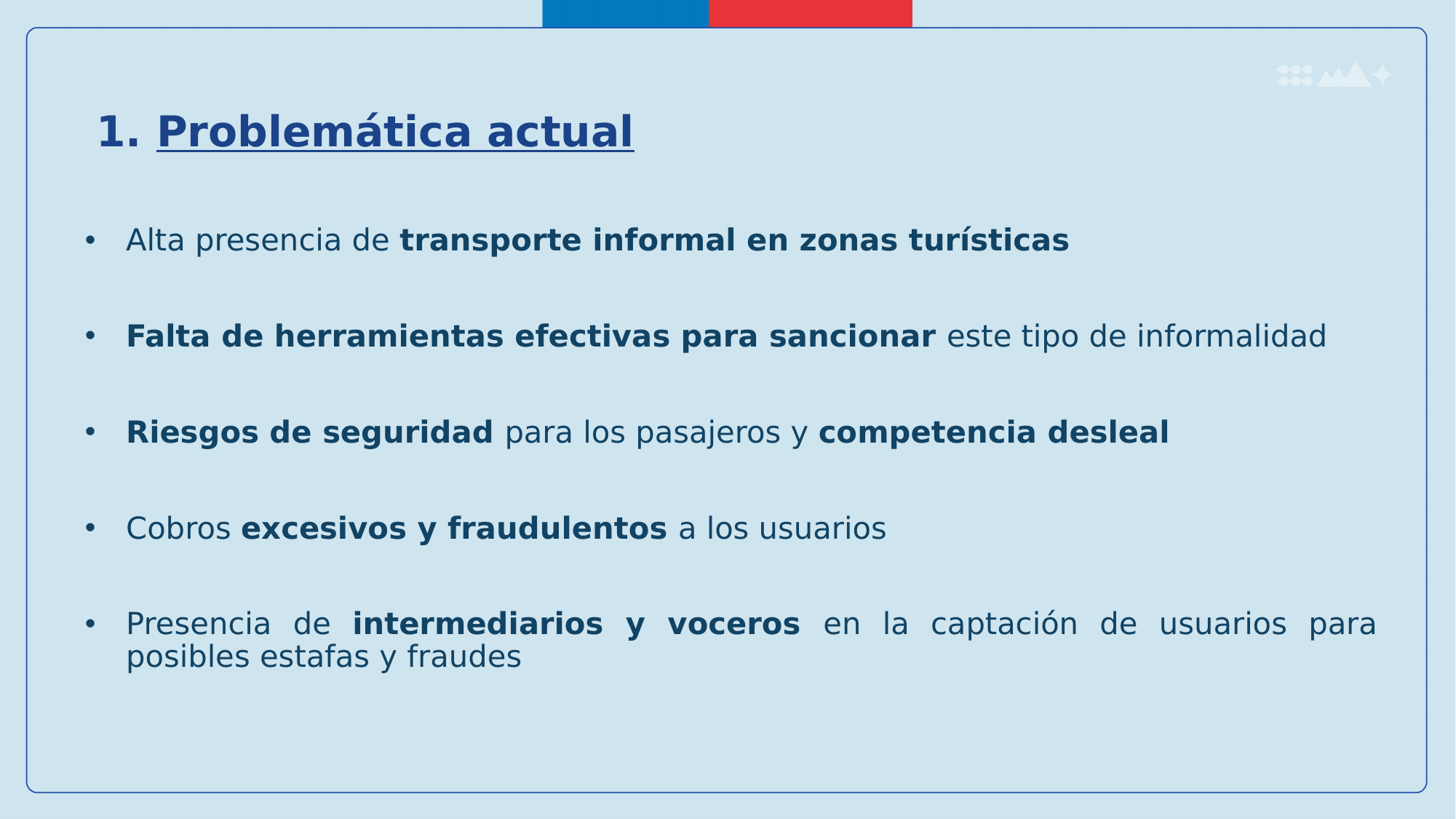

1. Problemática actual

Alta presencia de transporte informal en zonas turísticas

Falta de herramientas efectivas para sancionar este tipo de informalidad

Riesgos de seguridad para los pasajeros y competencia desleal

Cobros excesivos y fraudulentos a los usuarios

Presencia de intermediarios y voceros en la captación de usuarios para posibles estafas y fraudes